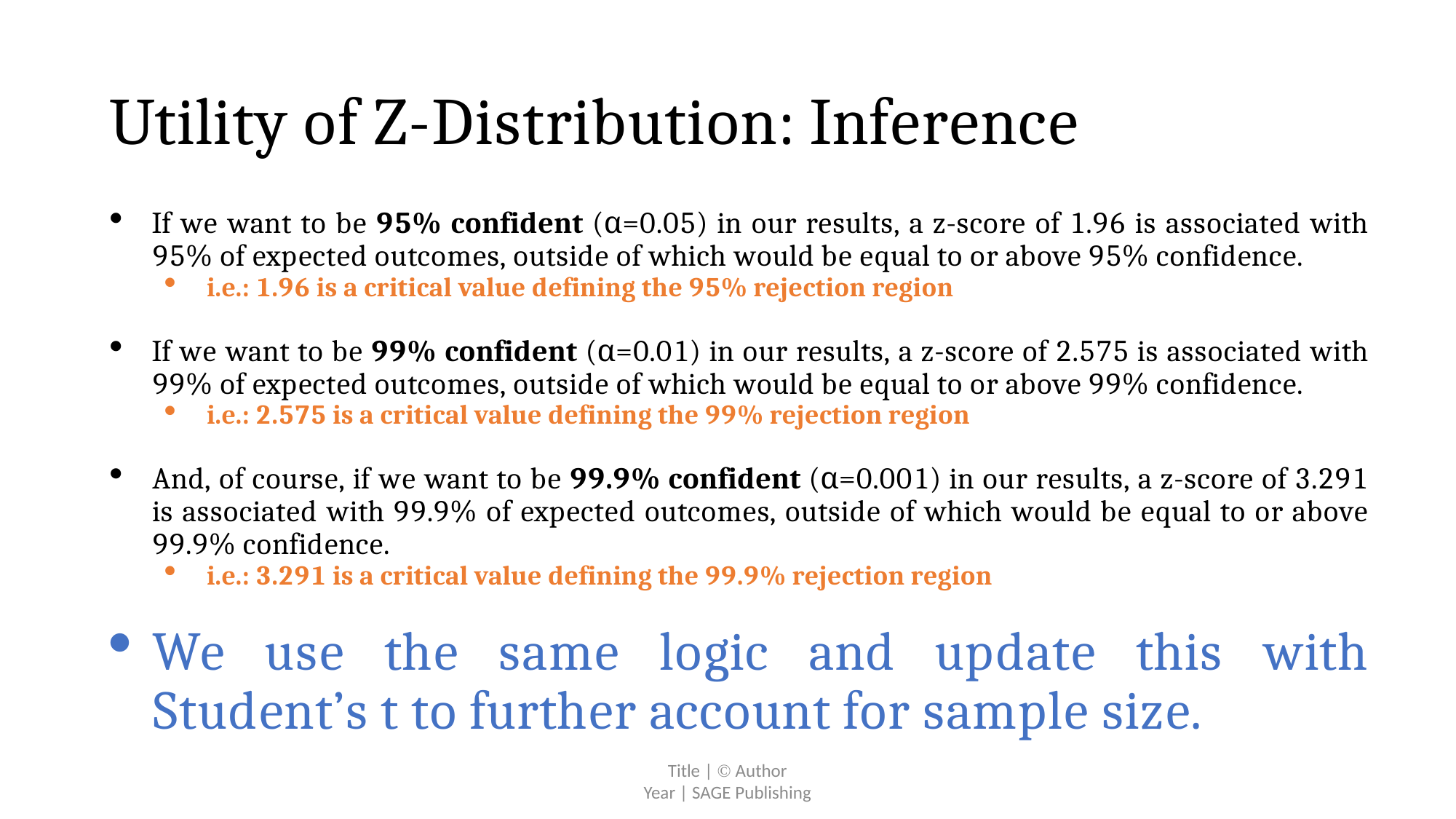

# Utility of Z-Distribution: Inference
If we want to be 95% confident (α=0.05) in our results, a z-score of 1.96 is associated with 95% of expected outcomes, outside of which would be equal to or above 95% confidence.
i.e.: 1.96 is a critical value defining the 95% rejection region

If we want to be 99% confident (α=0.01) in our results, a z-score of 2.575 is associated with 99% of expected outcomes, outside of which would be equal to or above 99% confidence.
i.e.: 2.575 is a critical value defining the 99% rejection region

And, of course, if we want to be 99.9% confident (α=0.001) in our results, a z-score of 3.291 is associated with 99.9% of expected outcomes, outside of which would be equal to or above 99.9% confidence.
i.e.: 3.291 is a critical value defining the 99.9% rejection region

We use the same logic and update this with Student’s t to further account for sample size.

Title | © Author
Year | SAGE Publishing